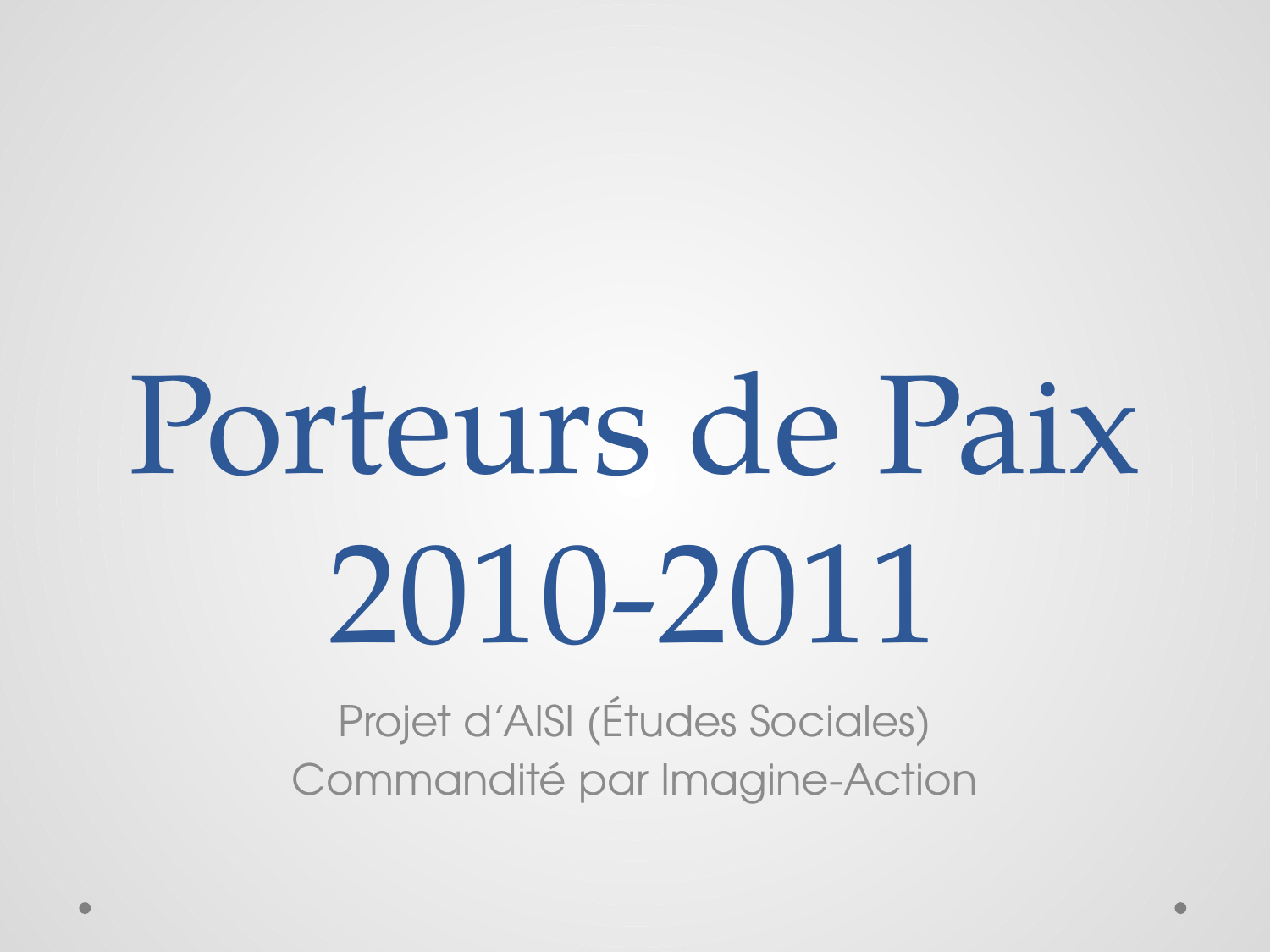

# Porteurs de Paix 2010-2011
Projet d’AISI (Études Sociales)
Commandité par Imagine-Action